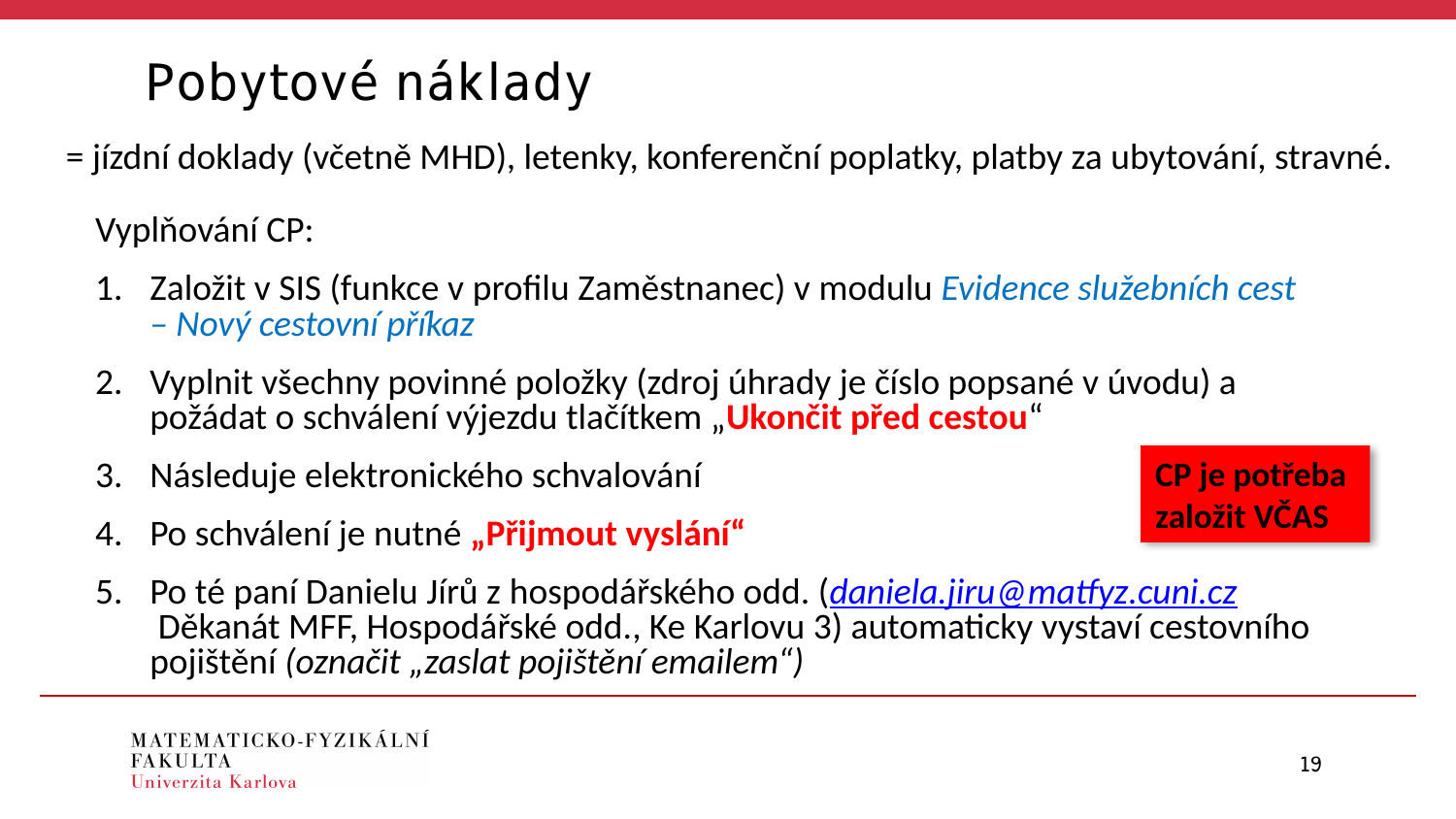

Pobytové náklady

= jízdní doklady (včetně MHD), letenky, konferenční poplatky, platby za ubytování, stravné.
Vyplňování CP:
Založit v SIS (funkce v profilu Zaměstnanec) v modulu Evidence služebních cest – Nový cestovní příkaz
Vyplnit všechny povinné položky (zdroj úhrady je číslo popsané v úvodu) a požádat o schválení výjezdu tlačítkem „Ukončit před cestou“
Následuje elektronického schvalování
Po schválení je nutné „Přijmout vyslání“
Po té paní Danielu Jírů z hospodářského odd. (daniela.jiru@matfyz.cuni.cz Děkanát MFF, Hospodářské odd., Ke Karlovu 3) automaticky vystaví cestovního pojištění (označit „zaslat pojištění emailem“)

CP je potřeba založit VČAS
19